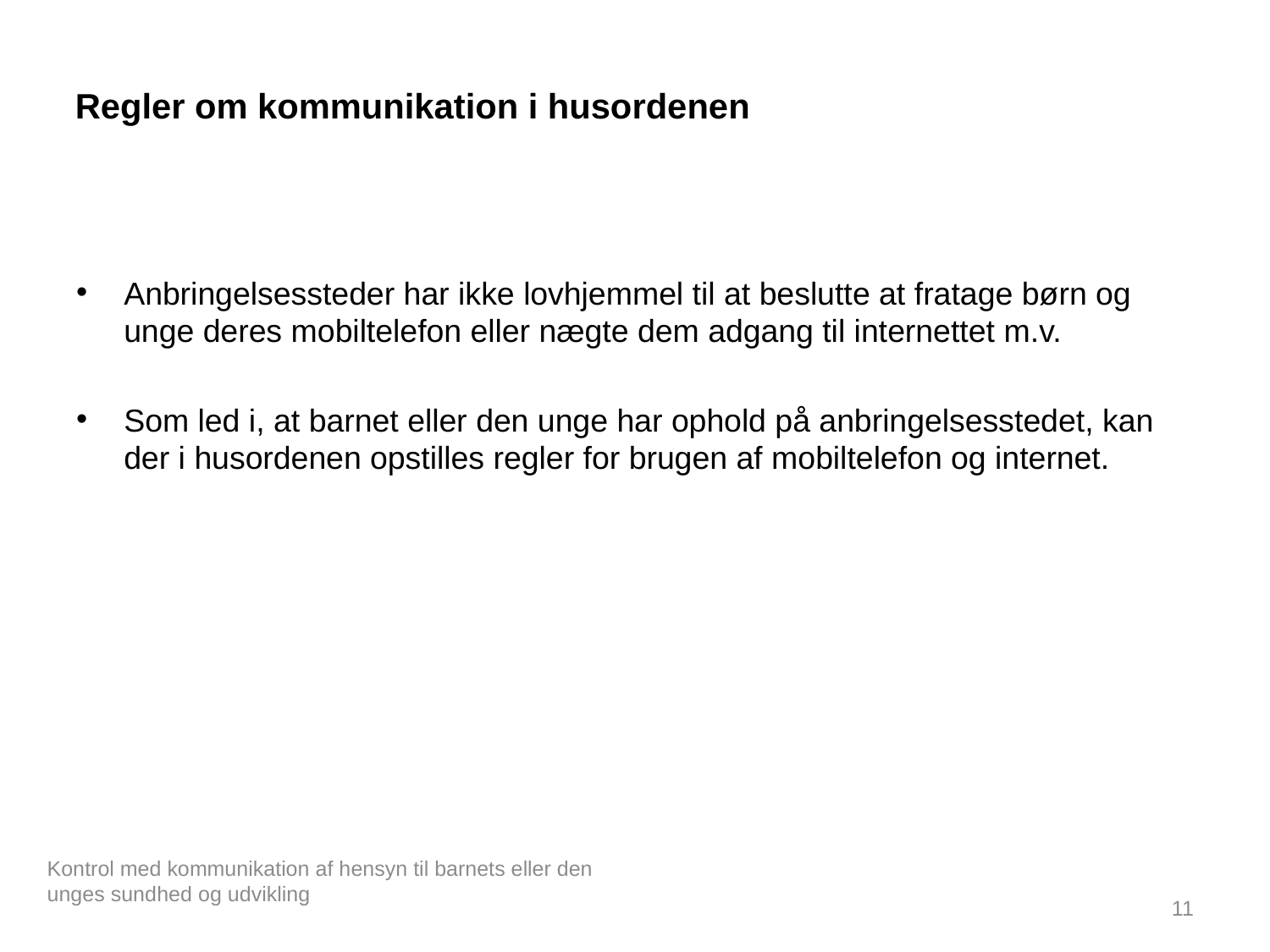

# Regler om kommunikation i husordenen

Anbringelsessteder har ikke lovhjemmel til at beslutte at fratage børn og unge deres mobiltelefon eller nægte dem adgang til internettet m.v.

Som led i, at barnet eller den unge har ophold på anbringelsesstedet, kan der i husordenen opstilles regler for brugen af mobiltelefon og internet.

Kontrol med kommunikation af hensyn til barnets eller den unges sundhed og udvikling
11